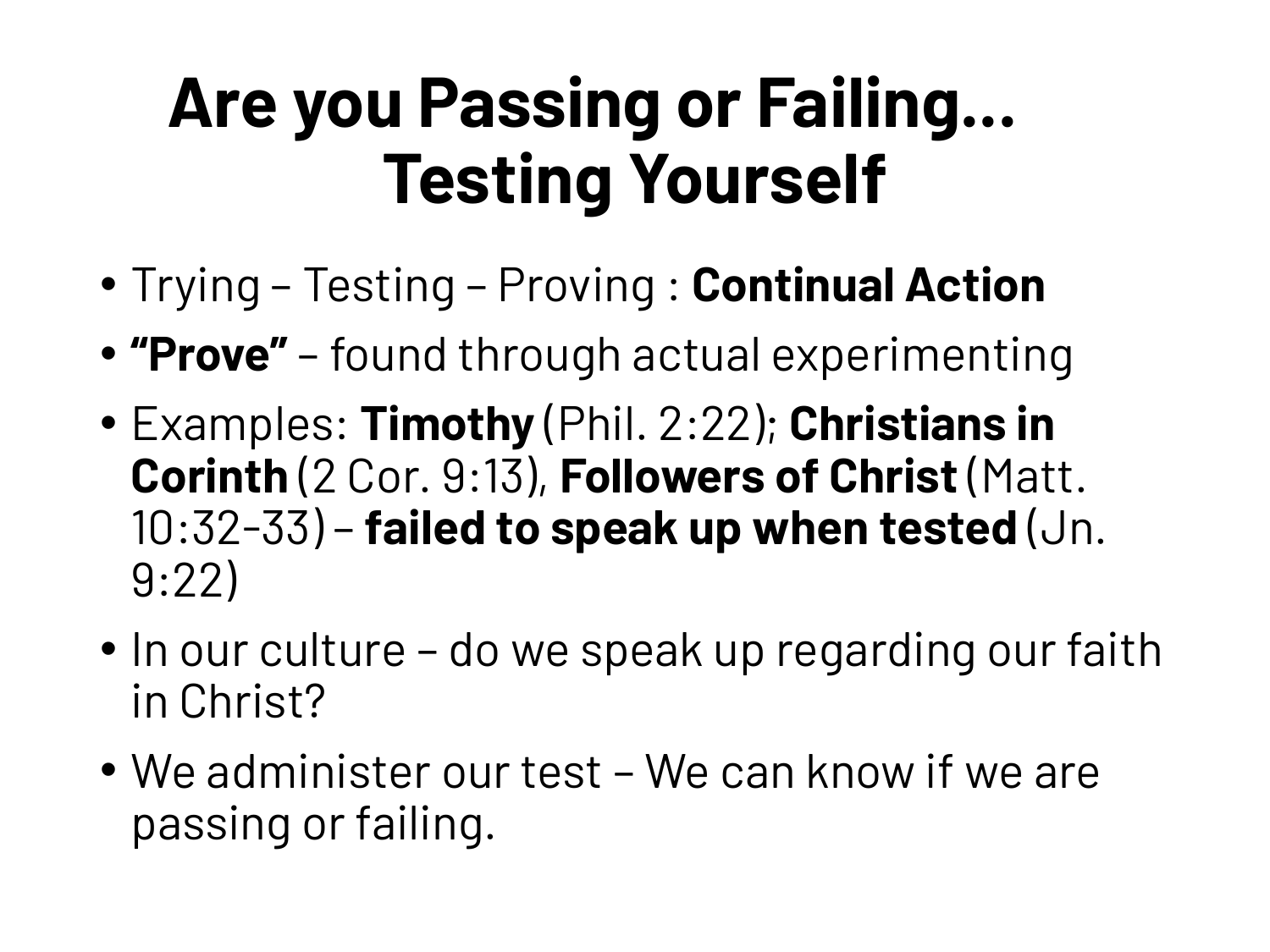

# Are you Passing or Failing...       Testing Yourself
Trying – Testing – Proving : Continual Action
“Prove” – found through actual experimenting
Examples: Timothy (Phil. 2:22); Christians in Corinth (2 Cor. 9:13), Followers of Christ (Matt. 10:32-33) – failed to speak up when tested (Jn. 9:22)
In our culture – do we speak up regarding our faith in Christ?
We administer our test – We can know if we are passing or failing.